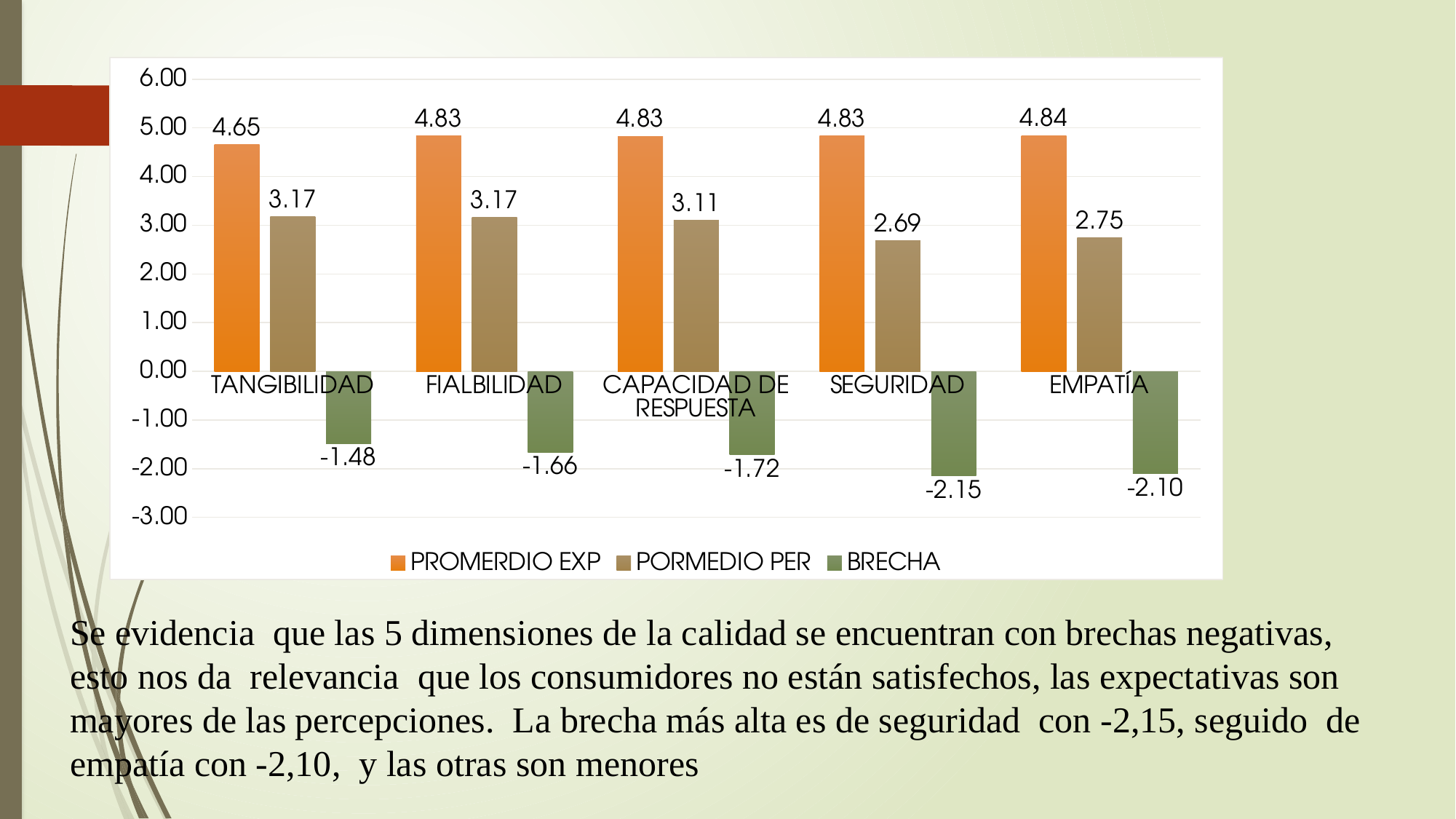

### Chart

| Category | PROMERDIO EXP | PORMEDIO PER | BRECHA |
|---|---|---|---|
| TANGIBILIDAD | 4.6525 | 3.1733333333333333 | -1.4791666666666665 |
| FIALBILIDAD | 4.831666666666666 | 3.17 | -1.6616666666666662 |
| CAPACIDAD DE RESPUESTA | 4.827500000000001 | 3.11 | -1.7175000000000007 |
| SEGURIDAD | 4.831666666666666 | 2.686666666666667 | -2.144999999999999 |
| EMPATÍA | 4.8425 | 2.745 | -2.0975 |
Se evidencia  que las 5 dimensiones de la calidad se encuentran con brechas negativas, esto nos da  relevancia  que los consumidores no están satisfechos, las expectativas son mayores de las percepciones.  La brecha más alta es de seguridad  con -2,15, seguido  de empatía con -2,10,  y las otras son menores